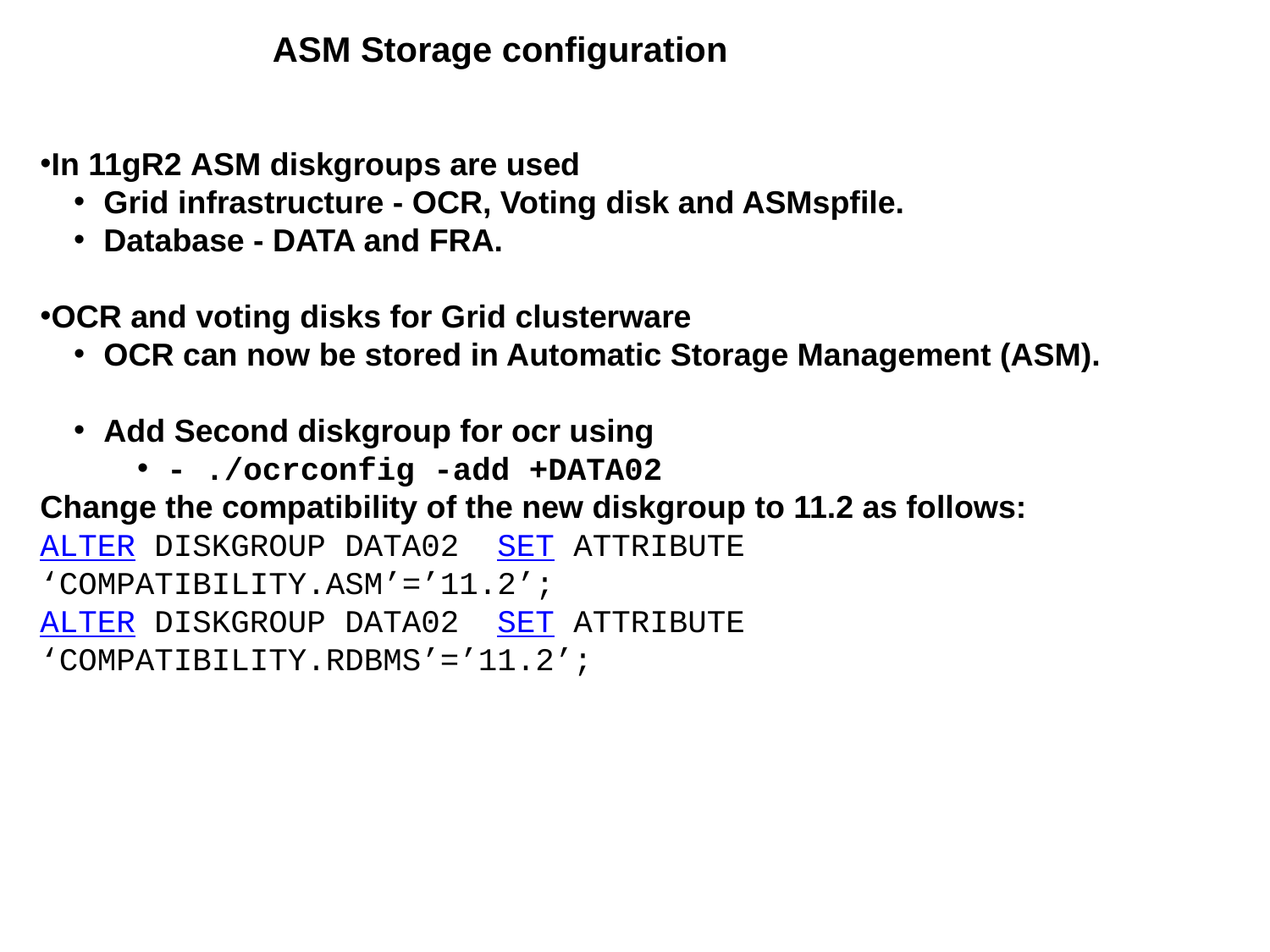

ASM Storage configuration

In 11gR2 ASM diskgroups are used
Grid infrastructure - OCR, Voting disk and ASMspfile.
Database - DATA and FRA.

OCR and voting disks for Grid clusterware
OCR can now be stored in Automatic Storage Management (ASM).

Add Second diskgroup for ocr using
- ./ocrconfig -add +DATA02
Change the compatibility of the new diskgroup to 11.2 as follows:
ALTER DISKGROUP DATA02  SET ATTRIBUTE ‘COMPATIBILITY.ASM’=’11.2’;
ALTER DISKGROUP DATA02  SET ATTRIBUTE ‘COMPATIBILITY.RDBMS’=’11.2’;